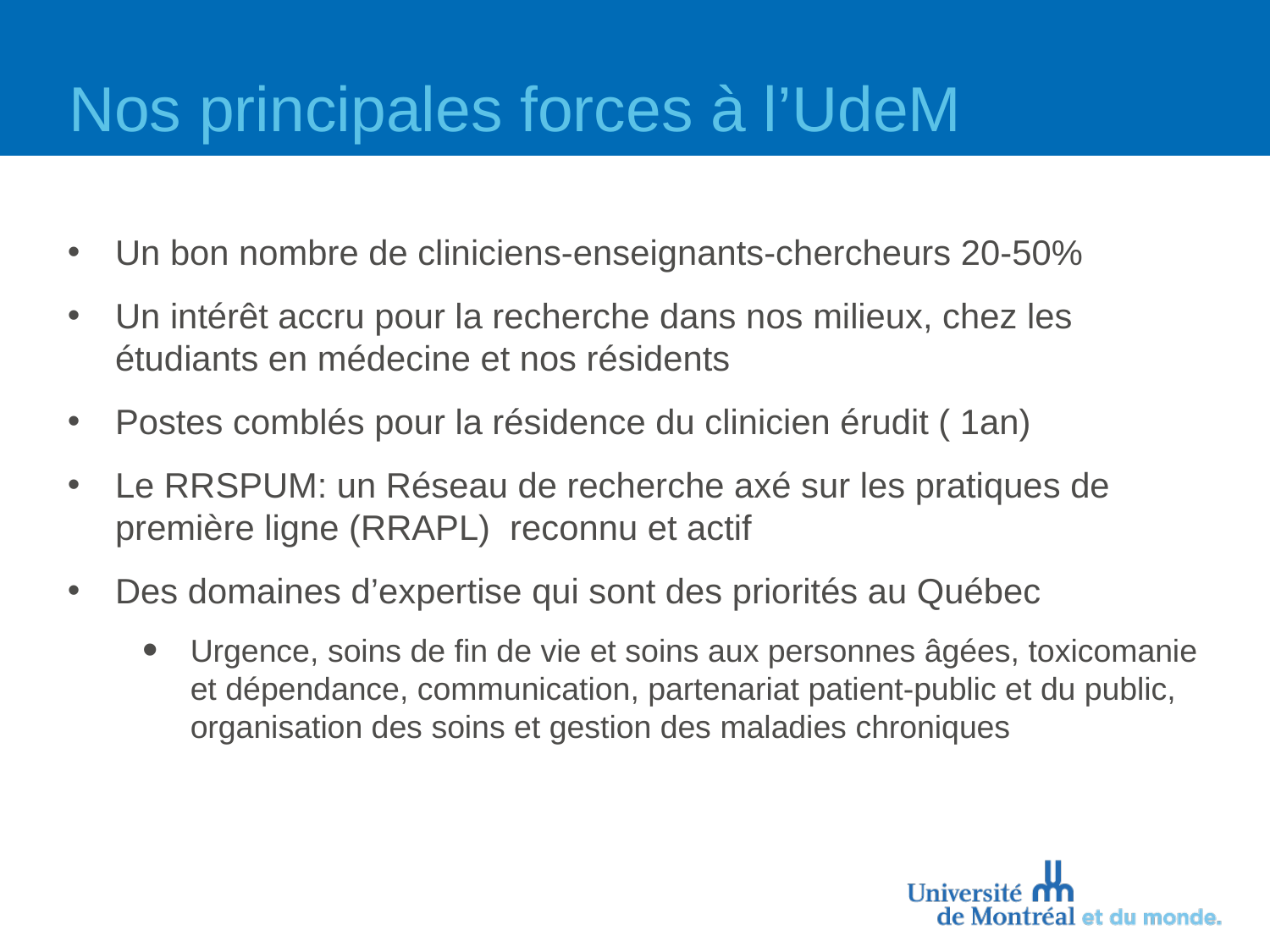

# Nos principales forces à l’UdeM
Un bon nombre de cliniciens-enseignants-chercheurs 20-50%
Un intérêt accru pour la recherche dans nos milieux, chez les étudiants en médecine et nos résidents
Postes comblés pour la résidence du clinicien érudit ( 1an)
Le RRSPUM: un Réseau de recherche axé sur les pratiques de première ligne (RRAPL)  reconnu et actif
Des domaines d’expertise qui sont des priorités au Québec
Urgence, soins de fin de vie et soins aux personnes âgées, toxicomanie et dépendance, communication, partenariat patient-public et du public, organisation des soins et gestion des maladies chroniques